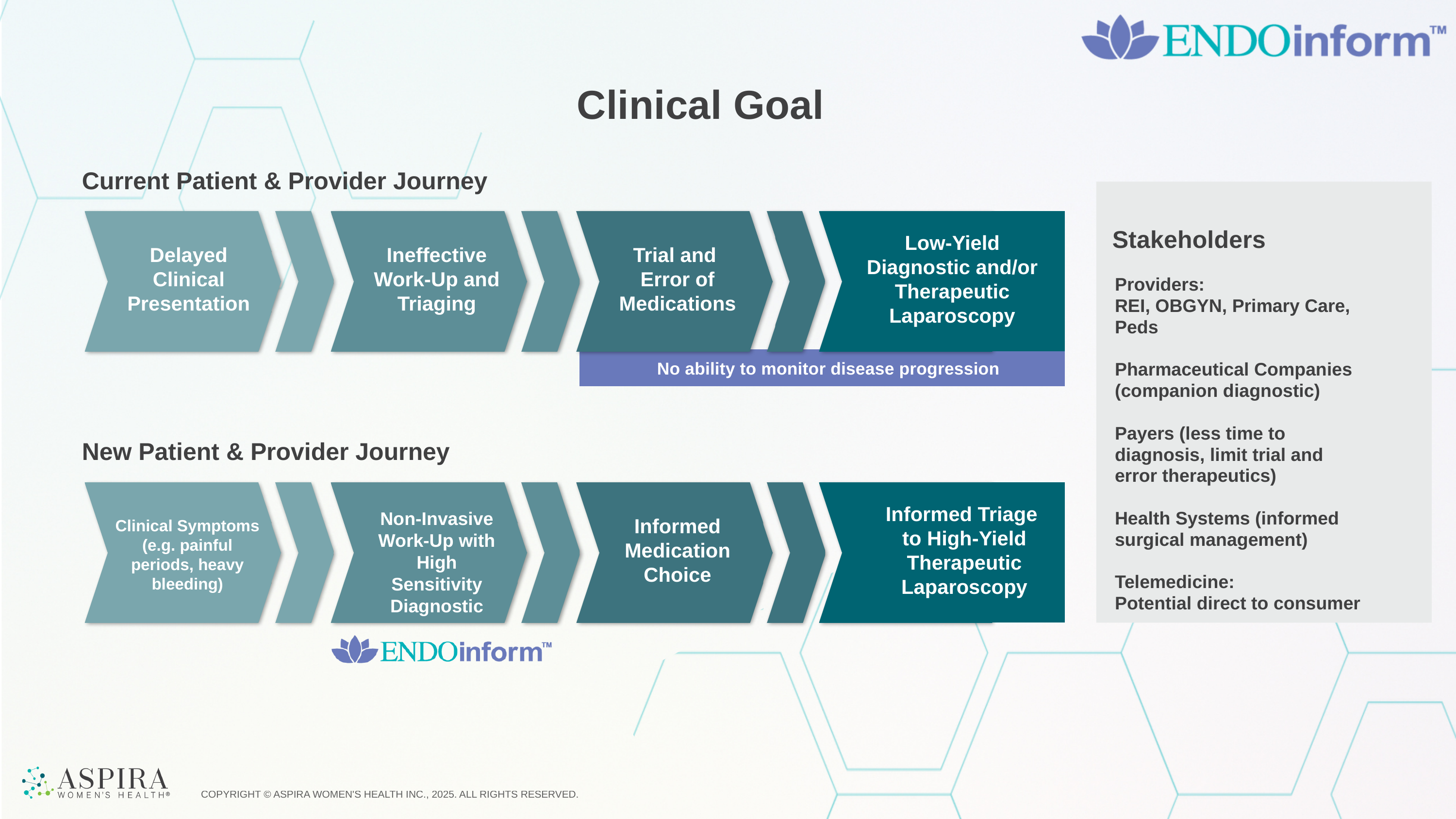

Clinical Goal
Current Patient & Provider Journey

Low-Yield
Diagnostic and/or
Therapeutic Laparoscopy
Stakeholders
Delayed
Clinical Presentation

Ineffective Work-Up and
Triaging
Trial and
Error of Medications
Providers:
REI, OBGYN, Primary Care, Peds

Pharmaceutical Companies
(companion diagnostic)

Payers (less time to
diagnosis, limit trial and
error therapeutics)

Health Systems (informed
surgical management)

Telemedicine:
Potential direct to consumer

No ability to monitor disease progression
New Patient & Provider Journey

Informed Triage
to High-Yield Therapeutic
Laparoscopy
Informed Triage
to High-Yield Therapeutic
Laparoscopy
Non-Invasive Work-Up with
High Sensitivity Diagnostic
Informed Medication
Choice
Clinical Symptoms (e.g. painful
periods, heavy bleeding)

COPYRIGHT © ASPIRA WOMEN'S HEALTH INC., 2025. ALL RIGHTS RESERVED.